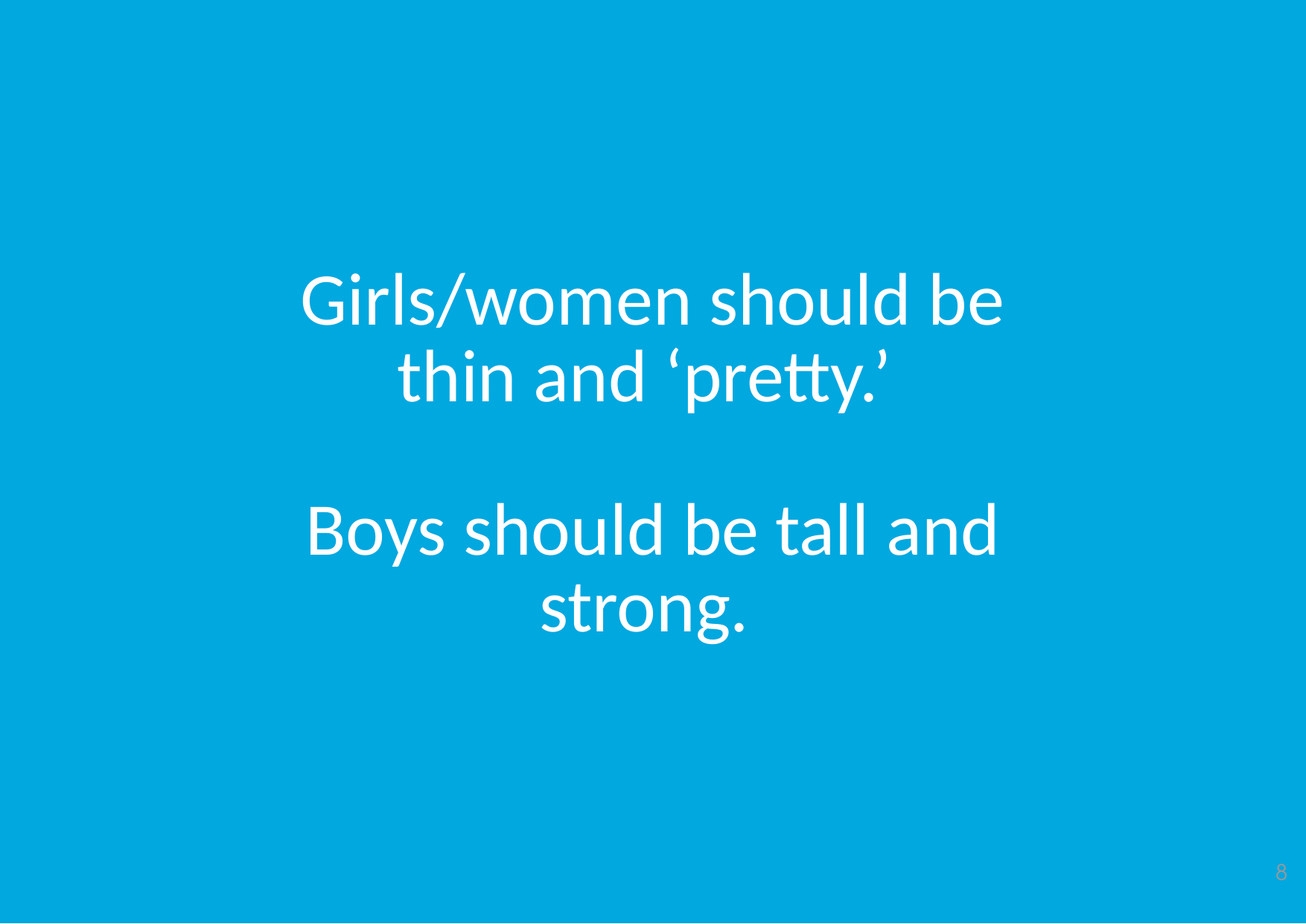

# Girls/women should be thin and ‘pretty.’

Boys should be tall and strong.

8